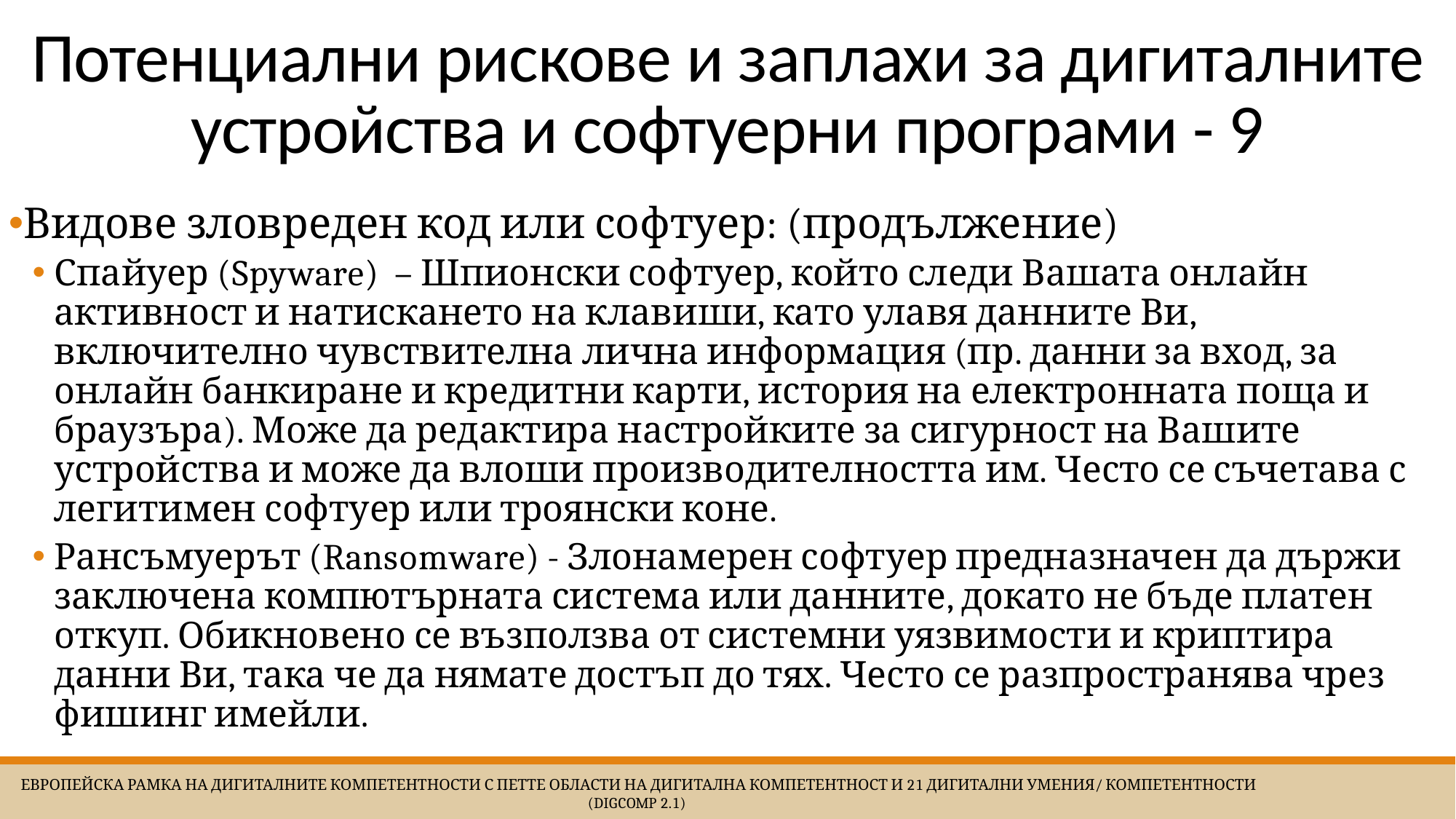

# Потенциални рискове и заплахи за дигиталните устройства и софтуерни програми - 9
Видове зловреден код или софтуер: (продължение)
Спайуер (Spyware)  – Шпионски софтуер, който следи Вашата онлайн активност и натискането на клавиши, като улавя данните Ви, включително чувствителна лична информация (пр. данни за вход, за онлайн банкиране и кредитни карти, история на електронната поща и браузъра). Може да редактира настройките за сигурност на Вашите устройства и може да влоши производителността им. Често се съчетава с легитимен софтуер или троянски коне.
Рансъмуерът (Ransomware) - Злонамерен софтуер предназначен да държи заключена компютърната система или данните, докато не бъде платен откуп. Обикновено се възползва от системни уязвимости и криптира данни Ви, така че да нямате достъп до тях. Често се разпространява чрез фишинг имейли.
 Европейска Рамка на дигиталните компетентности с петте области на дигитална компетентност и 21 дигитални умения/ компетентности (DigComp 2.1)